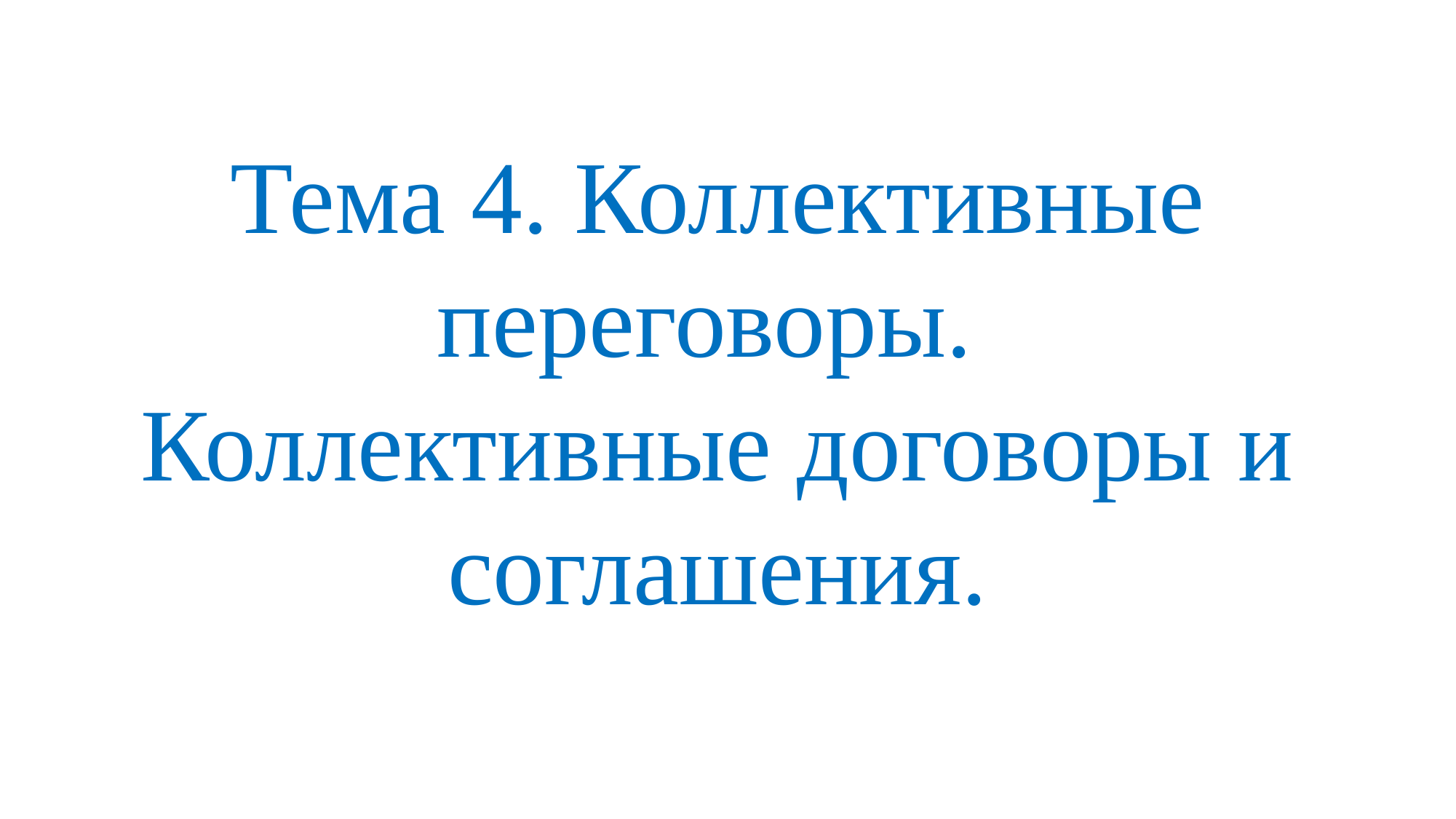

Тема 4. Коллективные переговоры.
Коллективные договоры и соглашения.